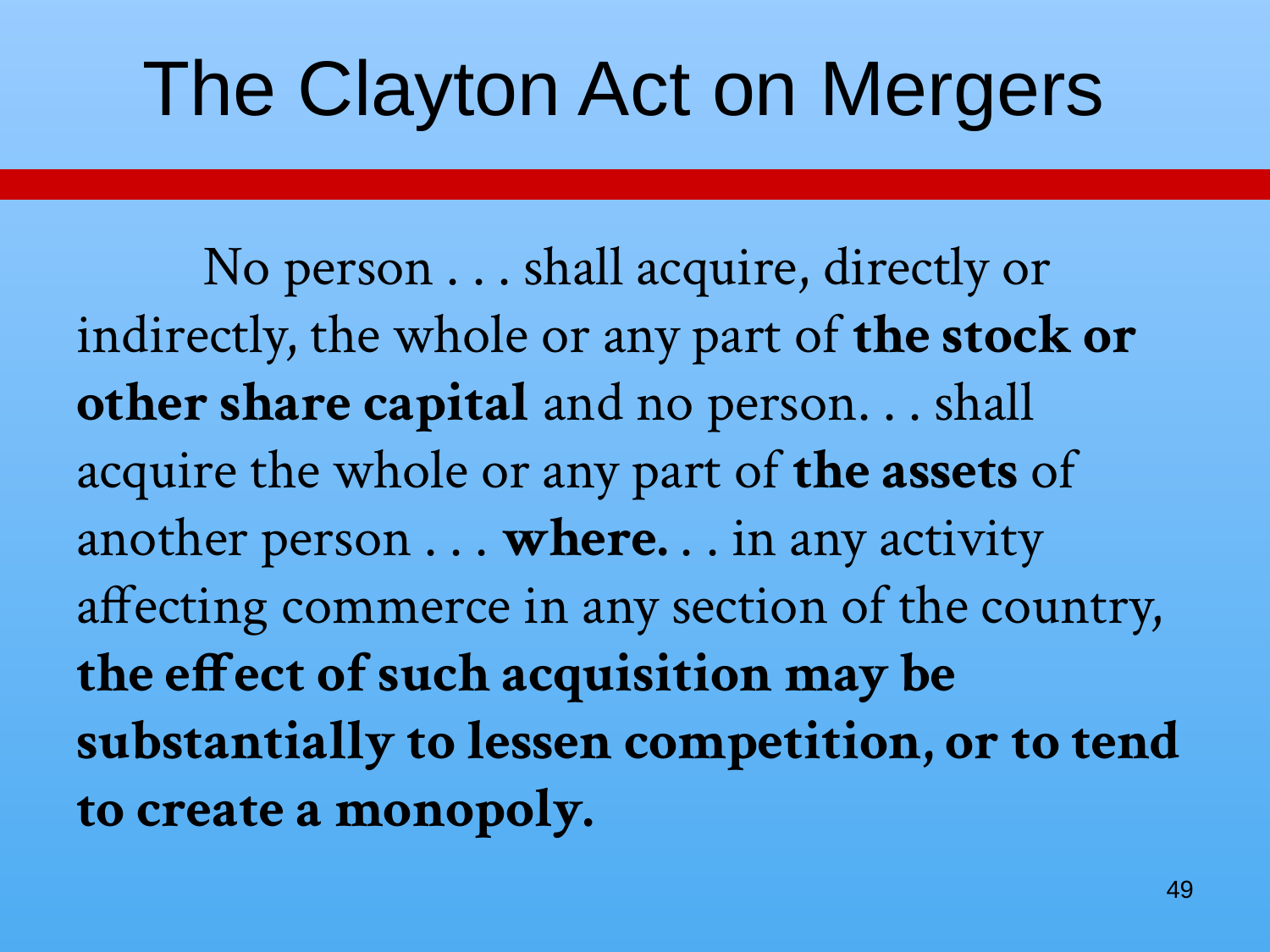

# The Clayton Act on Mergers
	No person . . . shall acquire, directly or indirectly, the whole or any part of the stock or other share capital and no person. . . shall acquire the whole or any part of the assets of another person . . . where. . . in any activity affecting commerce in any section of the country, the effect of such acquisition may be substantially to lessen competition, or to tend to create a monopoly.
49